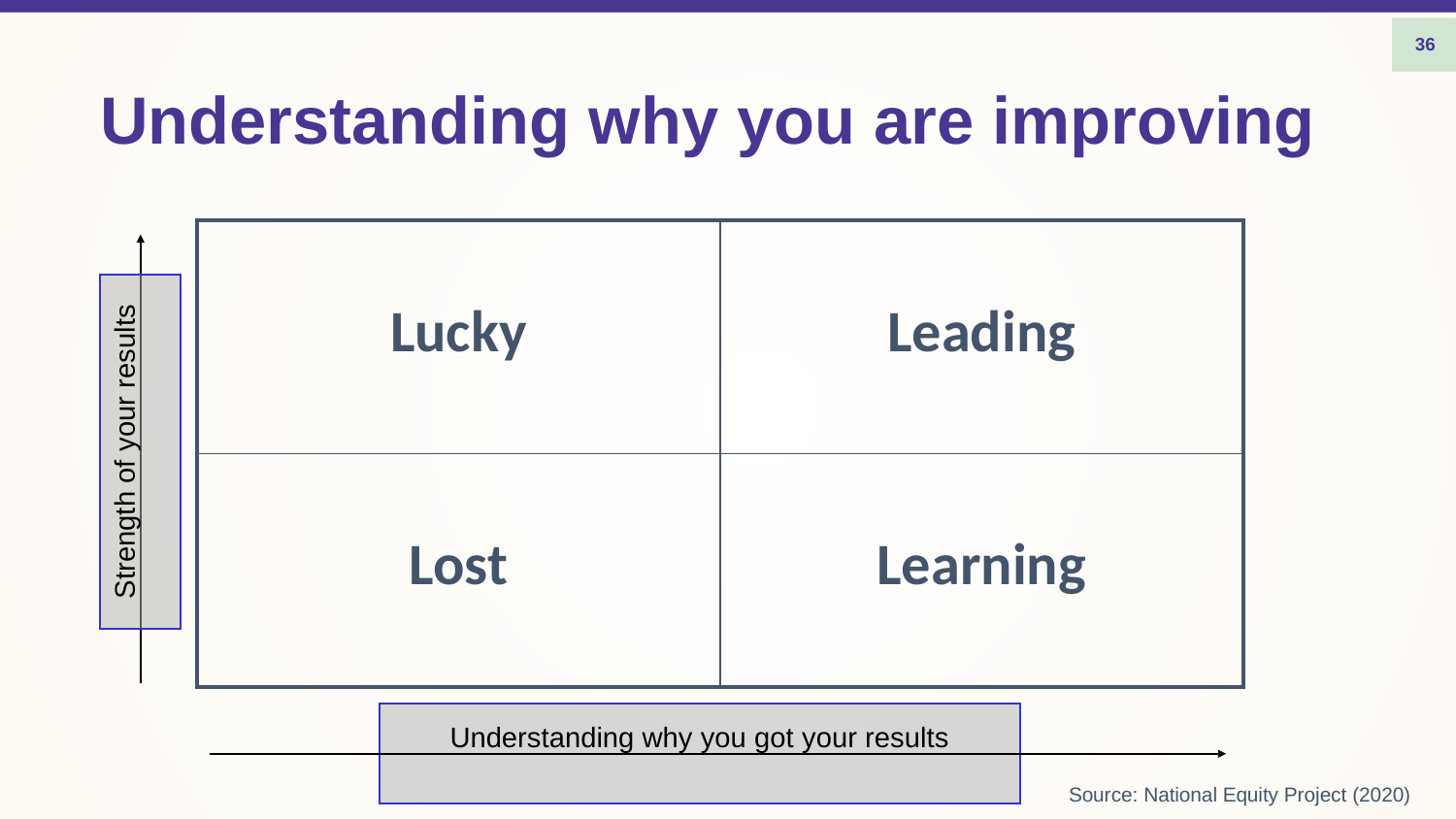

36
# Understanding why you are improving
| Lucky | Leading |
| --- | --- |
| Lost | Learning |
Strength of your results

Understanding why you got your results

Source: National Equity Project (2020)